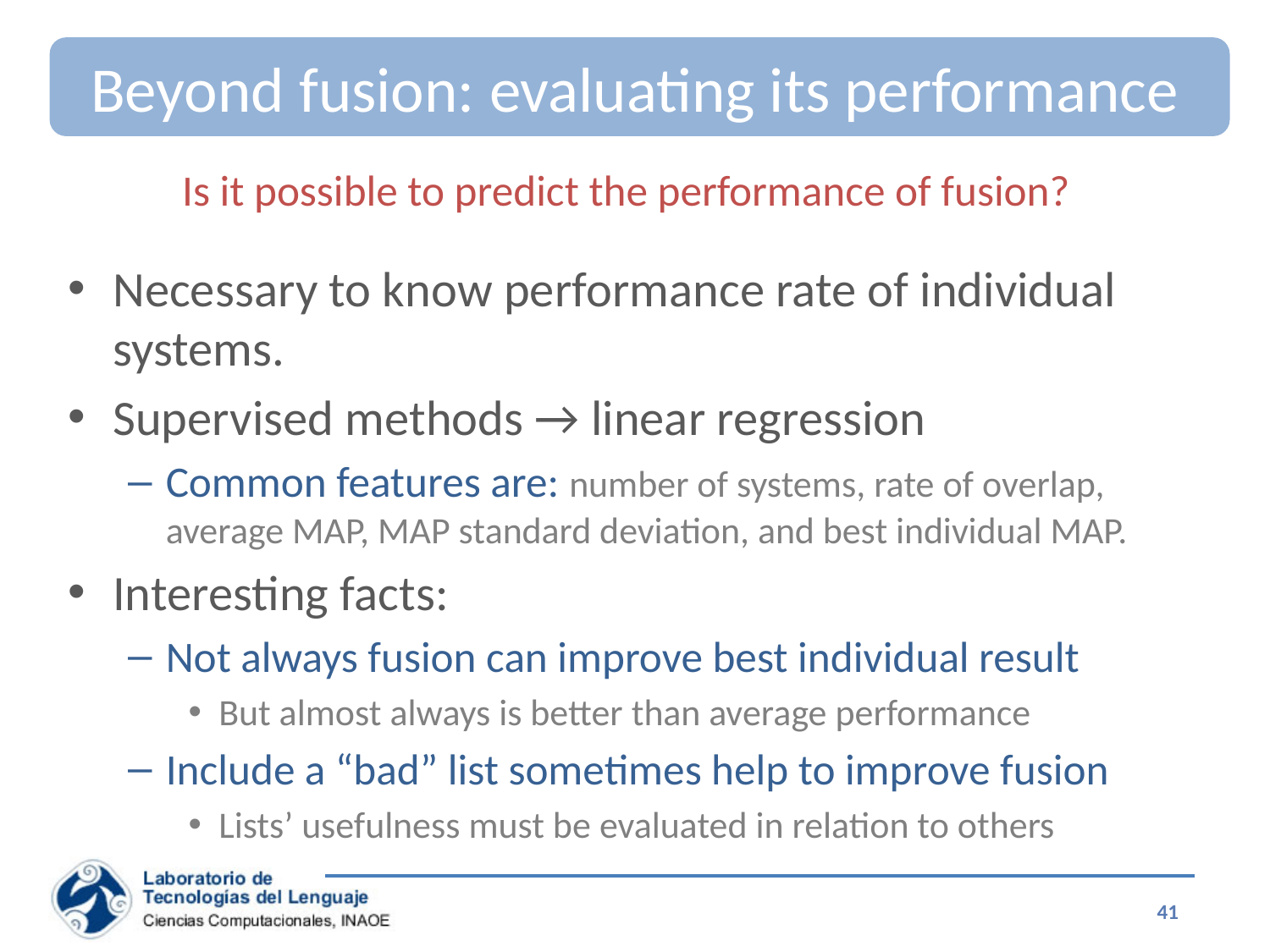

# Beyond fusion: evaluating its performance
Is it possible to predict the performance of fusion?

Necessary to know performance rate of individual systems.
Supervised methods → linear regression
Common features are: number of systems, rate of overlap, average MAP, MAP standard deviation, and best individual MAP.
Interesting facts:
Not always fusion can improve best individual result
But almost always is better than average performance
Include a “bad” list sometimes help to improve fusion
Lists’ usefulness must be evaluated in relation to others
41
Special Topics on Information Retrieval